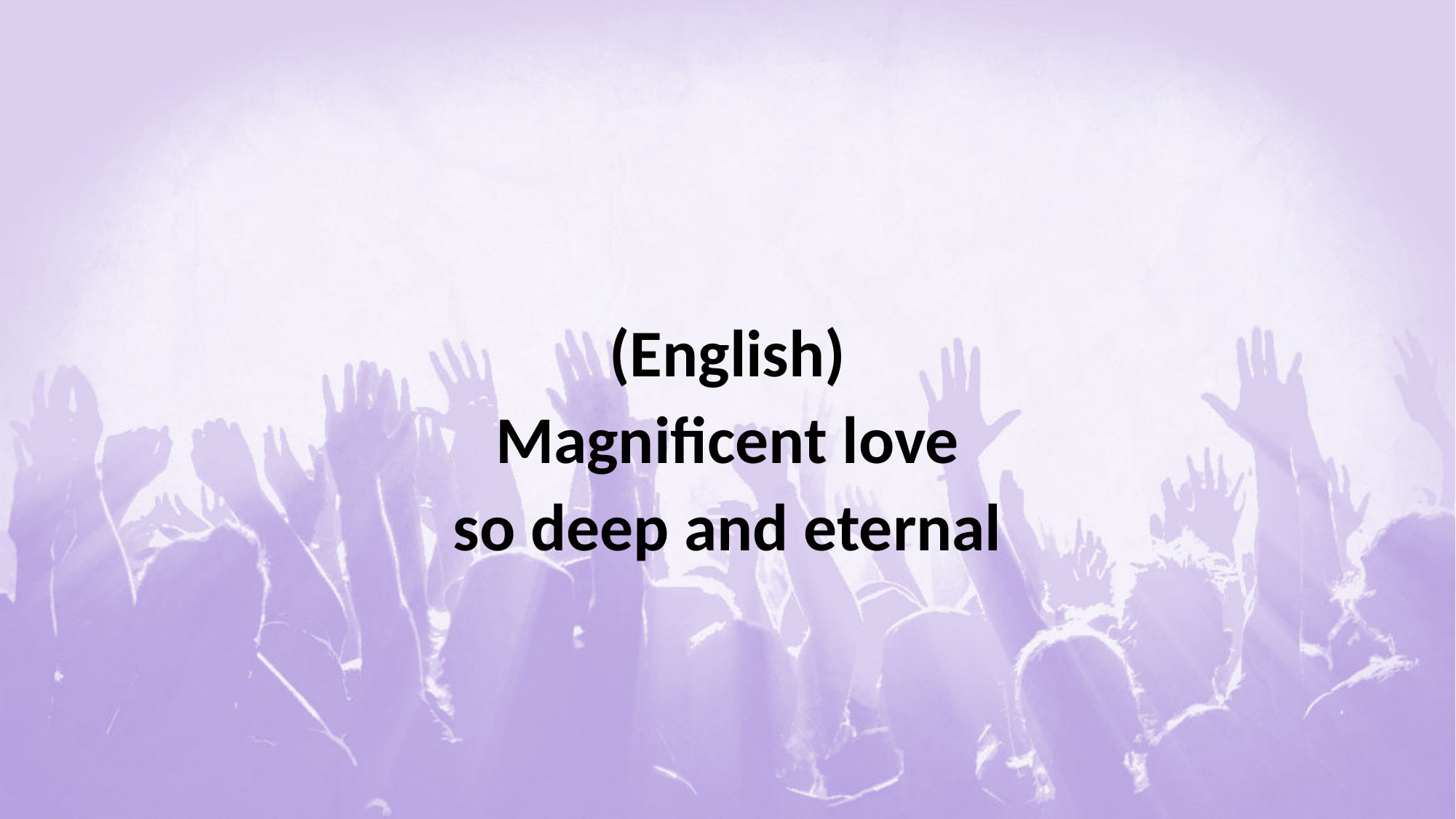

#

(English)
Magnificent love
so deep and eternal